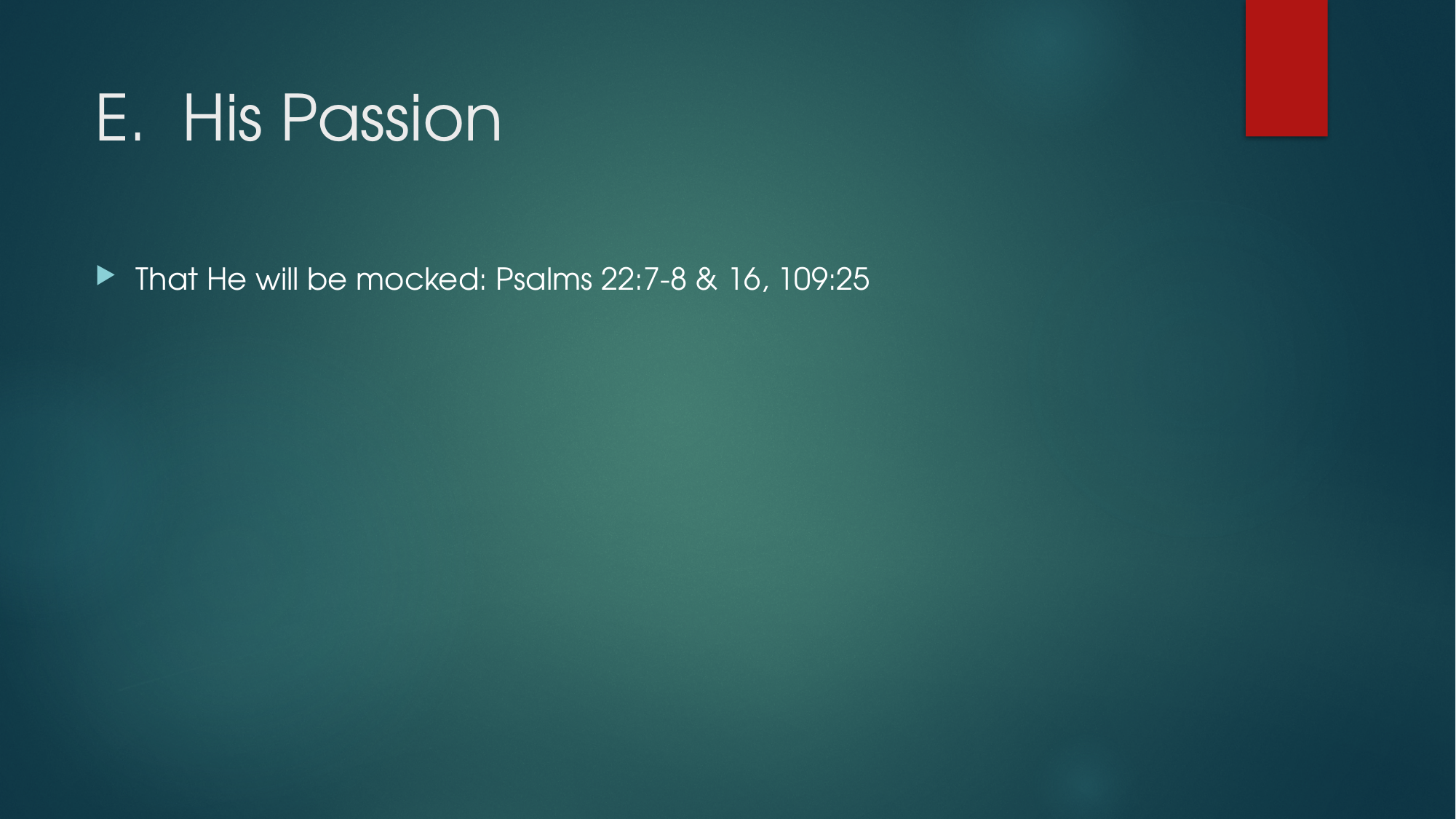

# E.  His Passion
That He will be mocked: Psalms 22:7-8 & 16, 109:25